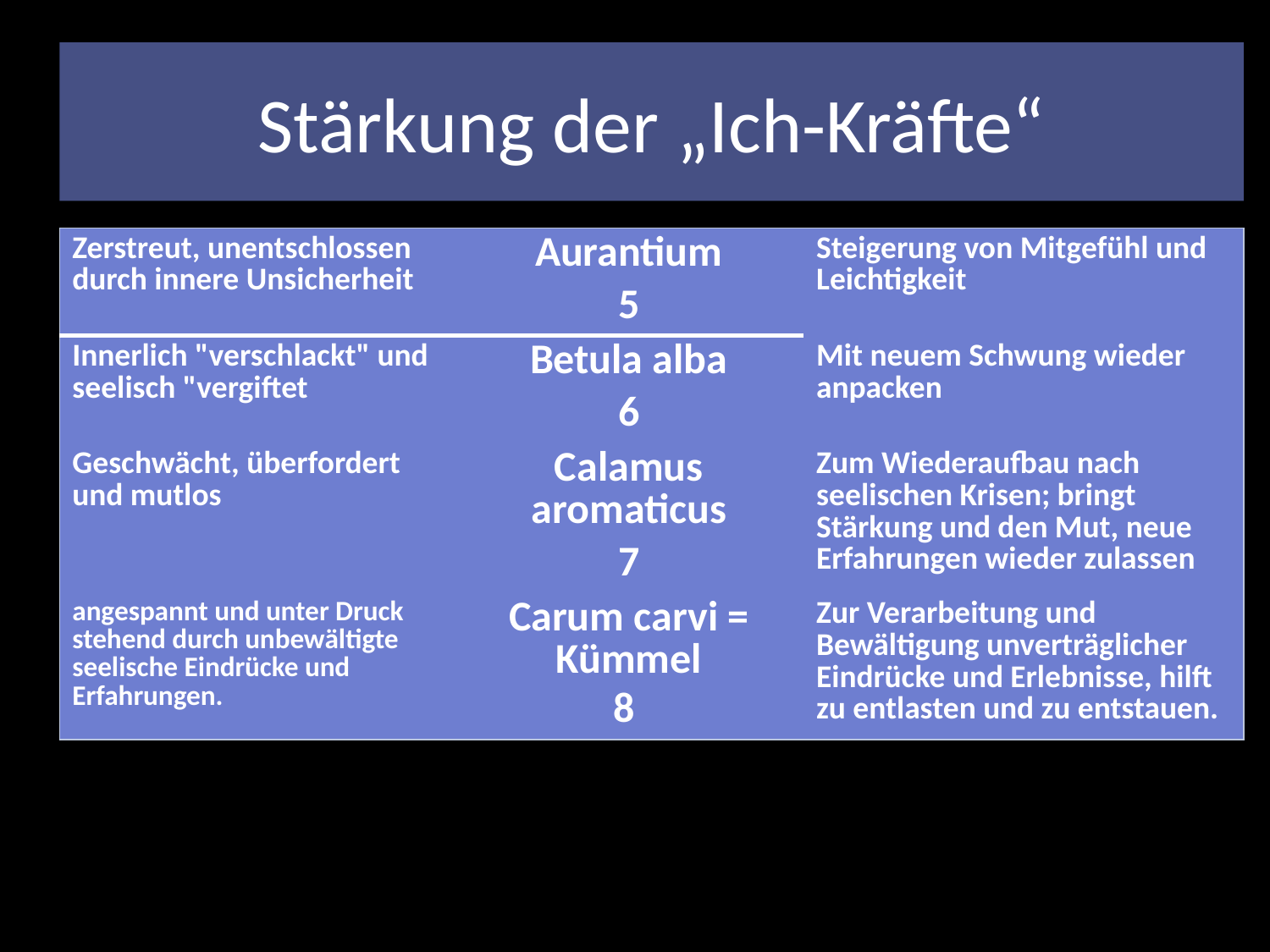

# Stärkung der „Ich-Kräfte“
| Zerstreut, unentschlossen durch innere Unsicherheit | Aurantium 5 | Steigerung von Mitgefühl und Leichtigkeit |
| --- | --- | --- |
| Innerlich "verschlackt" und seelisch "vergiftet | Betula alba 6 | Mit neuem Schwung wieder anpacken |
| Geschwächt, überfordert und mutlos | Calamus aromaticus 7 | Zum Wiederaufbau nach seelischen Krisen; bringt Stärkung und den Mut, neue Erfahrungen wieder zulassen |
| angespannt und unter Druck stehend durch unbewältigte seelische Eindrücke und Erfahrungen. | Carum carvi = Kümmel 8 | Zur Verarbeitung und Bewältigung unverträglicher Eindrücke und Erlebnisse, hilft zu entlasten und zu entstauen. |